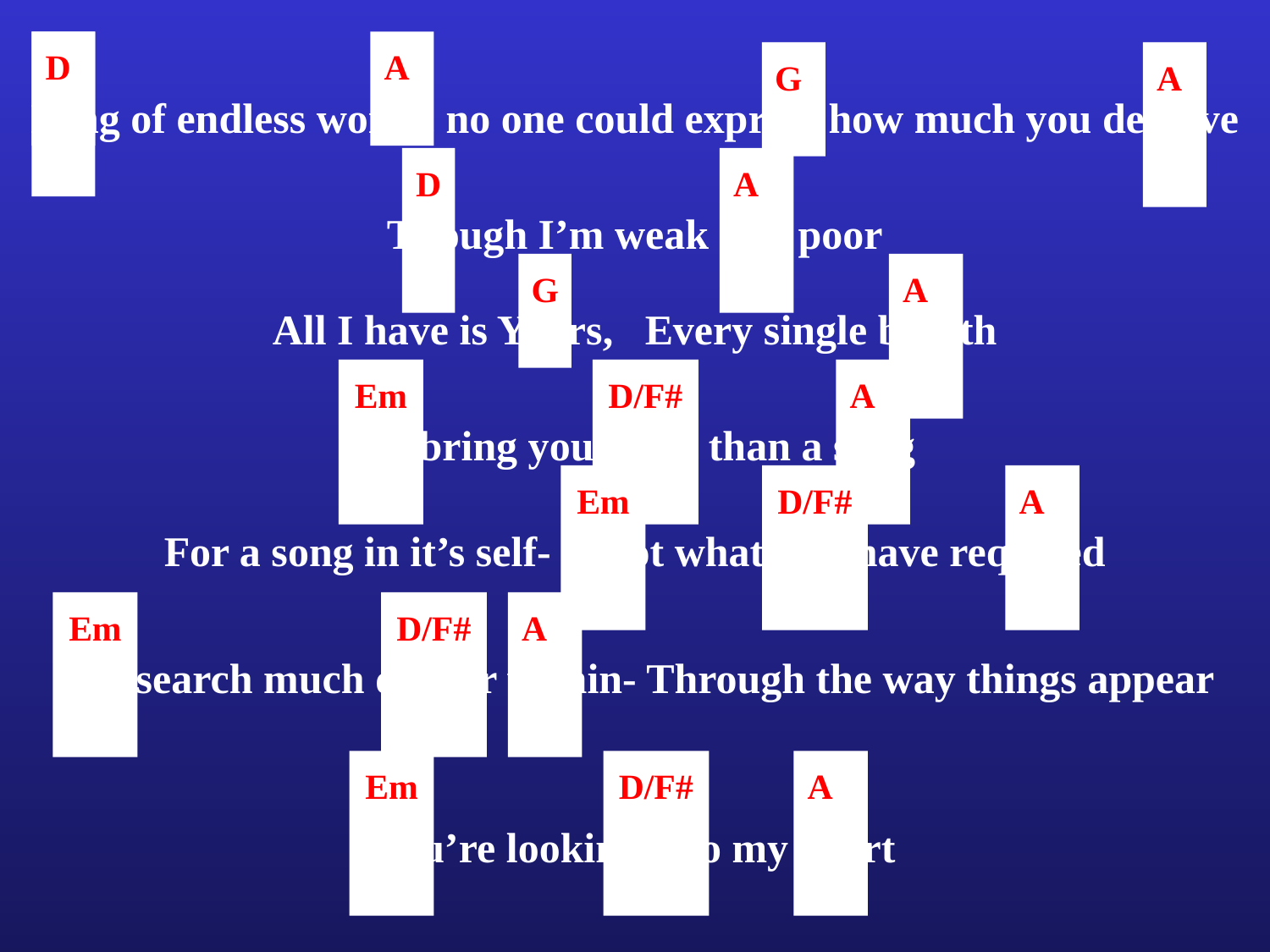

D
D
A
G
A
King of endless worth, no one could express how much you deserve
D
A
Though I’m weak and poor
G
A
All I have is Yours,   Every single breath
Em
D/F#
A
I’ll bring you more than a song
Em
D/F#
A
For a song in it’s self- Is not what You have required
Em
D/F#
A
You search much deeper within- Through the way things appear
Em
D/F#
A
You’re looking into my heart